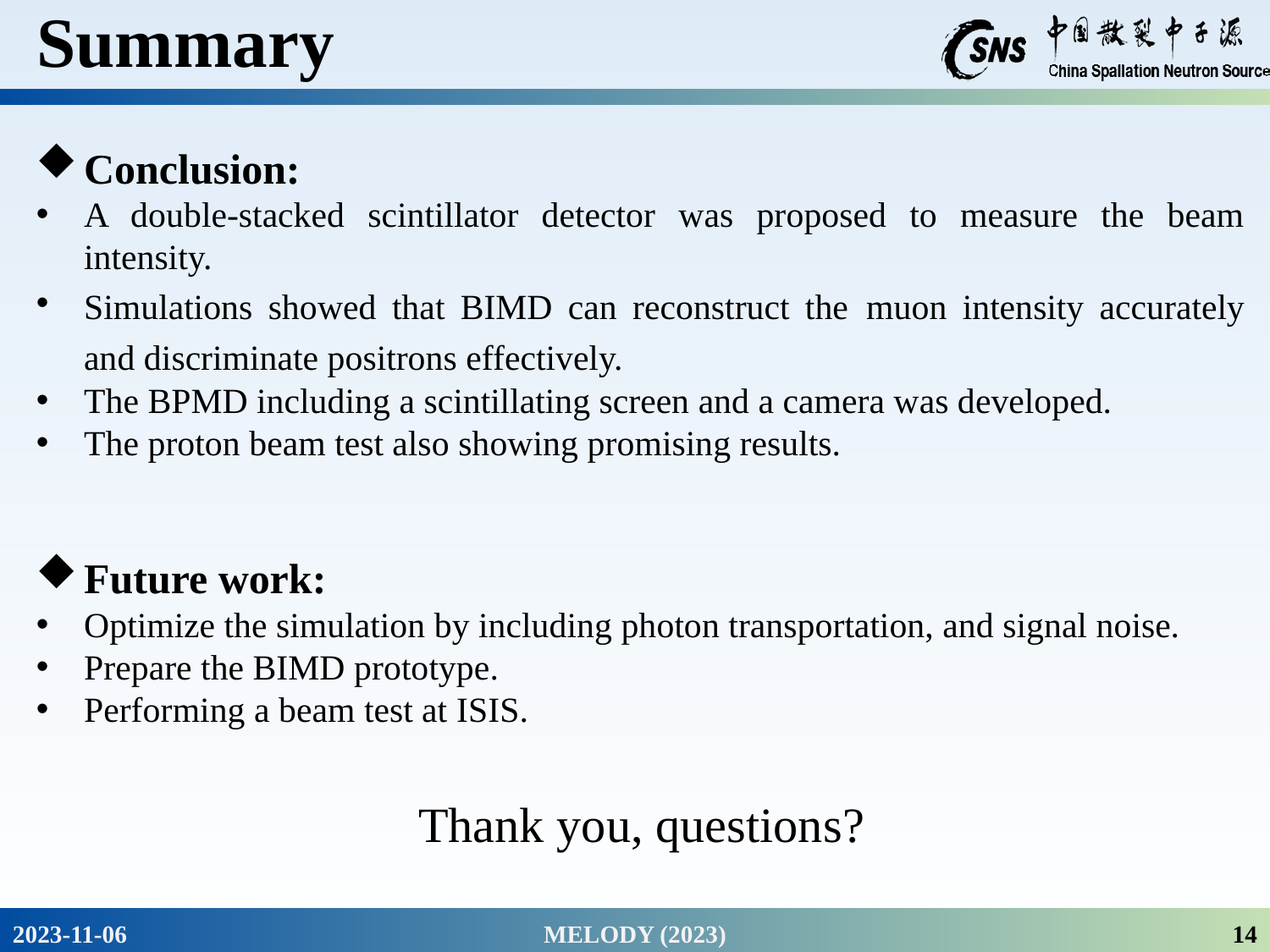

# Summary
Conclusion:
A double-stacked scintillator detector was proposed to measure the beam intensity.
Simulations showed that BIMD can reconstruct the muon intensity accurately and discriminate positrons effectively.
The BPMD including a scintillating screen and a camera was developed.
The proton beam test also showing promising results.
Future work:
Optimize the simulation by including photon transportation, and signal noise.
Prepare the BIMD prototype.
Performing a beam test at ISIS.
Thank you, questions?